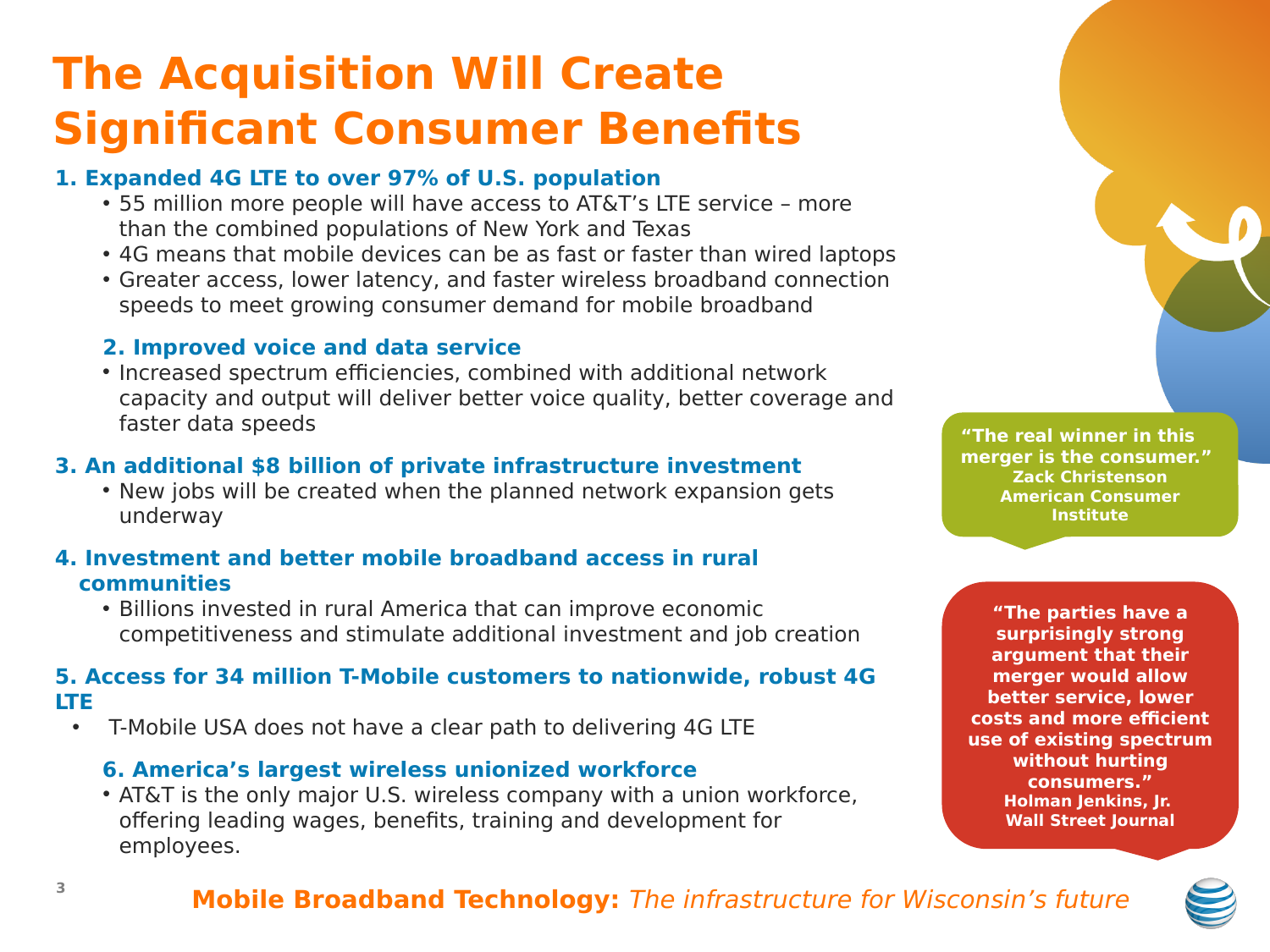

# The Acquisition Will Create Significant Consumer Benefits
1. Expanded 4G LTE to over 97% of U.S. population
55 million more people will have access to AT&T’s LTE service – more than the combined populations of New York and Texas
4G means that mobile devices can be as fast or faster than wired laptops
Greater access, lower latency, and faster wireless broadband connection speeds to meet growing consumer demand for mobile broadband

2. Improved voice and data service
Increased spectrum efficiencies, combined with additional network capacity and output will deliver better voice quality, better coverage and faster data speeds

3. An additional $8 billion of private infrastructure investment
New jobs will be created when the planned network expansion gets underway

4. Investment and better mobile broadband access in rural communities
Billions invested in rural America that can improve economic competitiveness and stimulate additional investment and job creation

5. Access for 34 million T-Mobile customers to nationwide, robust 4G LTE
 T-Mobile USA does not have a clear path to delivering 4G LTE

6. America’s largest wireless unionized workforce
AT&T is the only major U.S. wireless company with a union workforce, offering leading wages, benefits, training and development for employees.

“The real winner in this merger is the consumer.”
Zack Christenson
American Consumer Institute
“The parties have a surprisingly strong argument that their merger would allow better service, lower costs and more efficient use of existing spectrum without hurting consumers.”
Holman Jenkins, Jr.
Wall Street Journal
Mobile Broadband Technology: The infrastructure for Wisconsin’s future
3